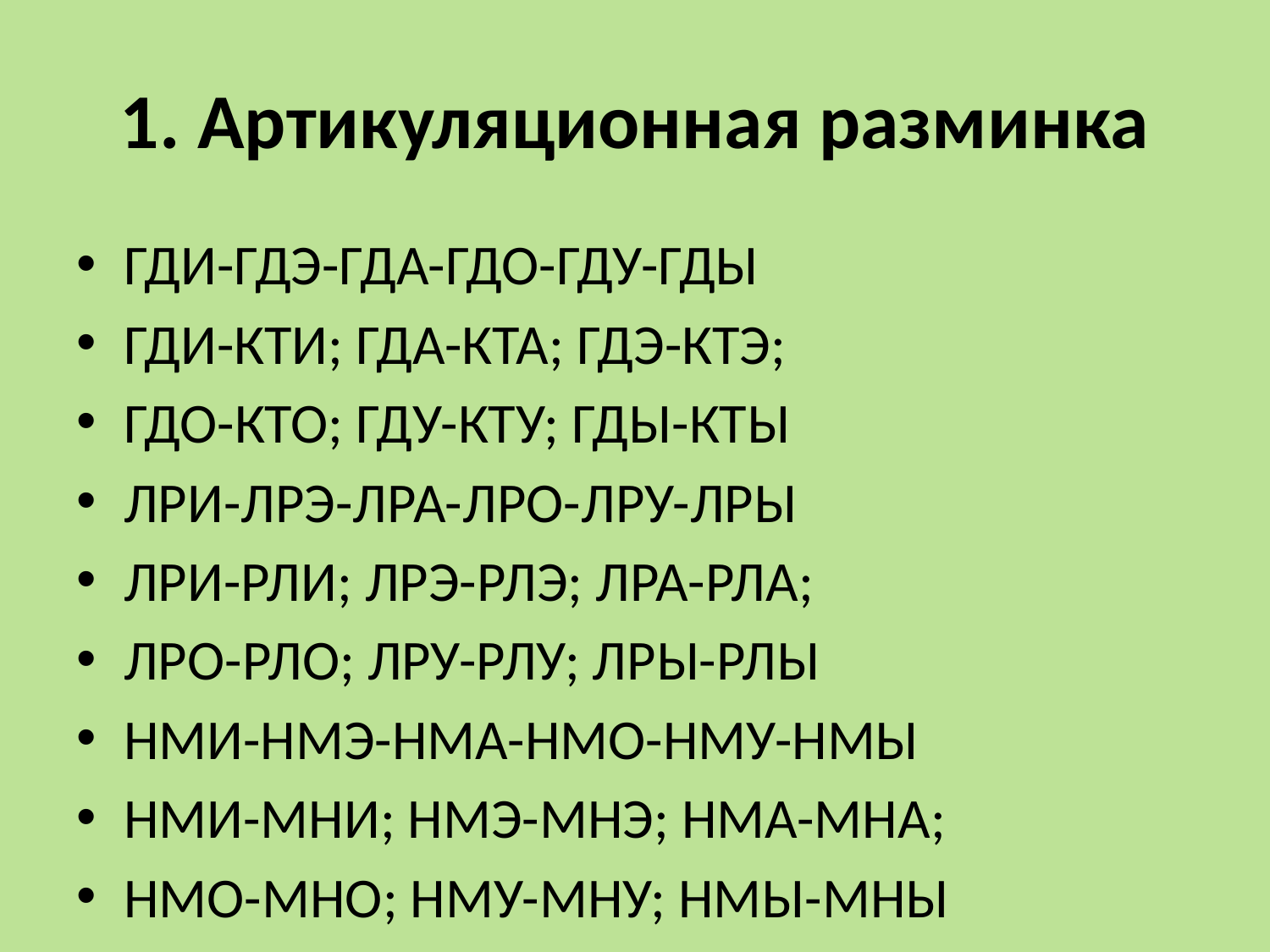

# 1. Артикуляционная разминка
ГДИ-ГДЭ-ГДА-ГДО-ГДУ-ГДЫ
ГДИ-КТИ; ГДА-КТА; ГДЭ-КТЭ;
ГДО-КТО; ГДУ-КТУ; ГДЫ-КТЫ
ЛРИ-ЛРЭ-ЛРА-ЛРО-ЛРУ-ЛРЫ
ЛРИ-РЛИ; ЛРЭ-РЛЭ; ЛРА-РЛА;
ЛРО-РЛО; ЛРУ-РЛУ; ЛРЫ-РЛЫ
НМИ-НМЭ-НМА-НМО-НМУ-НМЫ
НМИ-МНИ; НМЭ-МНЭ; НМА-МНА;
НМО-МНО; НМУ-МНУ; НМЫ-МНЫ